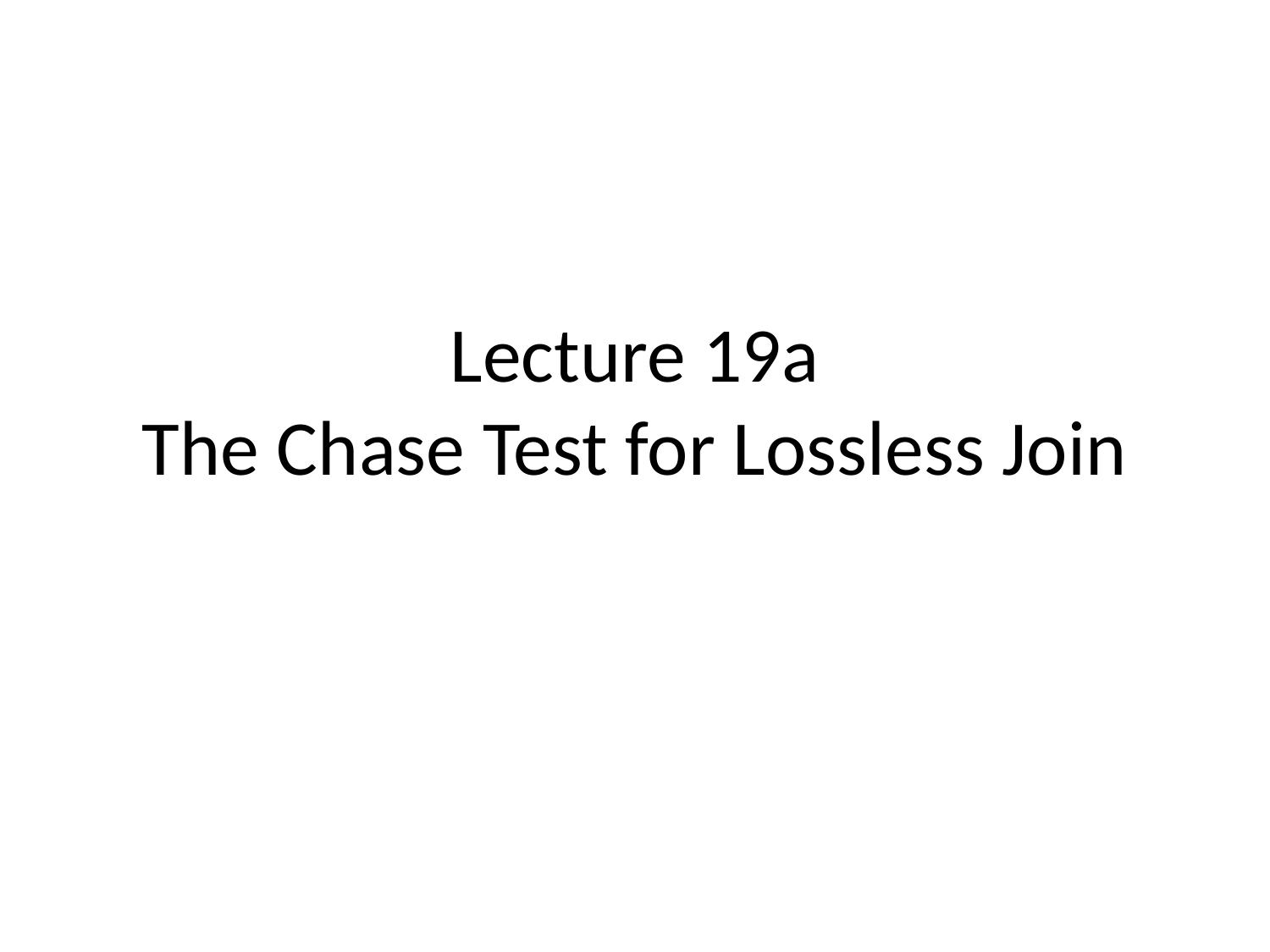

# Lecture 19a The Chase Test for Lossless Join